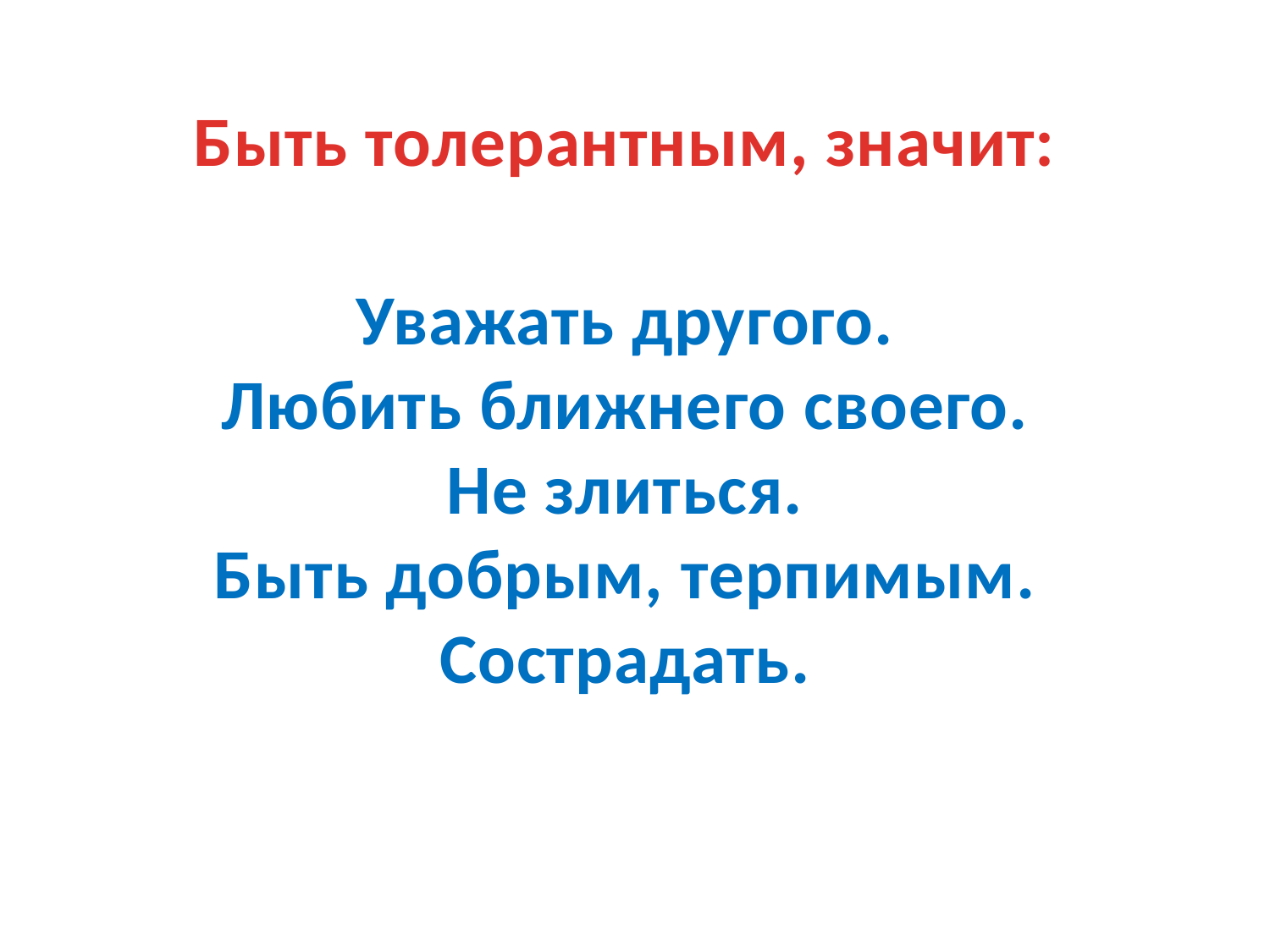

Быть толерантным, значит:
Уважать другого.
Любить ближнего своего.
Не злиться.
Быть добрым, терпимым.
Сострадать.